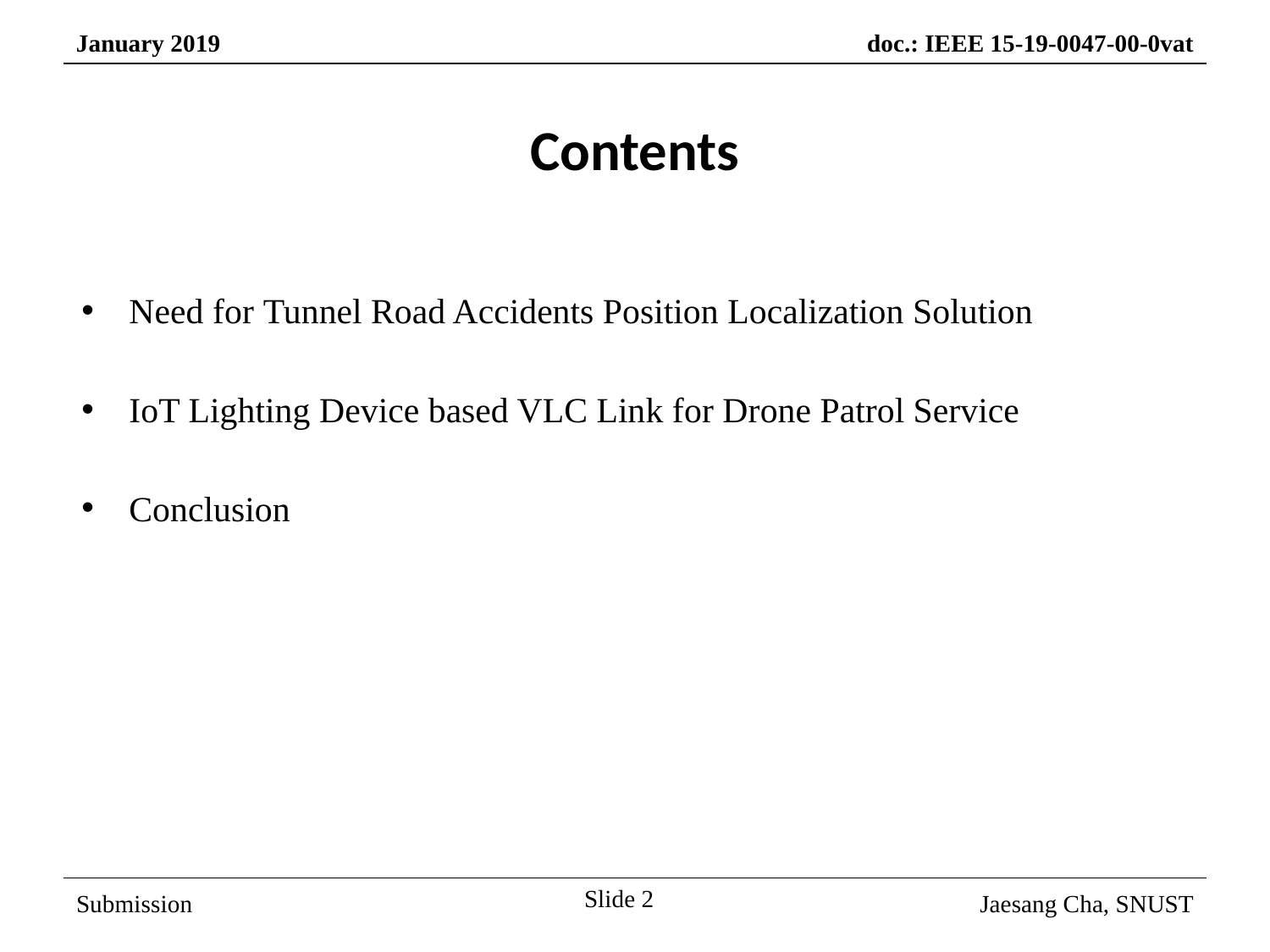

Contents
Need for Tunnel Road Accidents Position Localization Solution

IoT Lighting Device based VLC Link for Drone Patrol Service

Conclusion
Slide 2